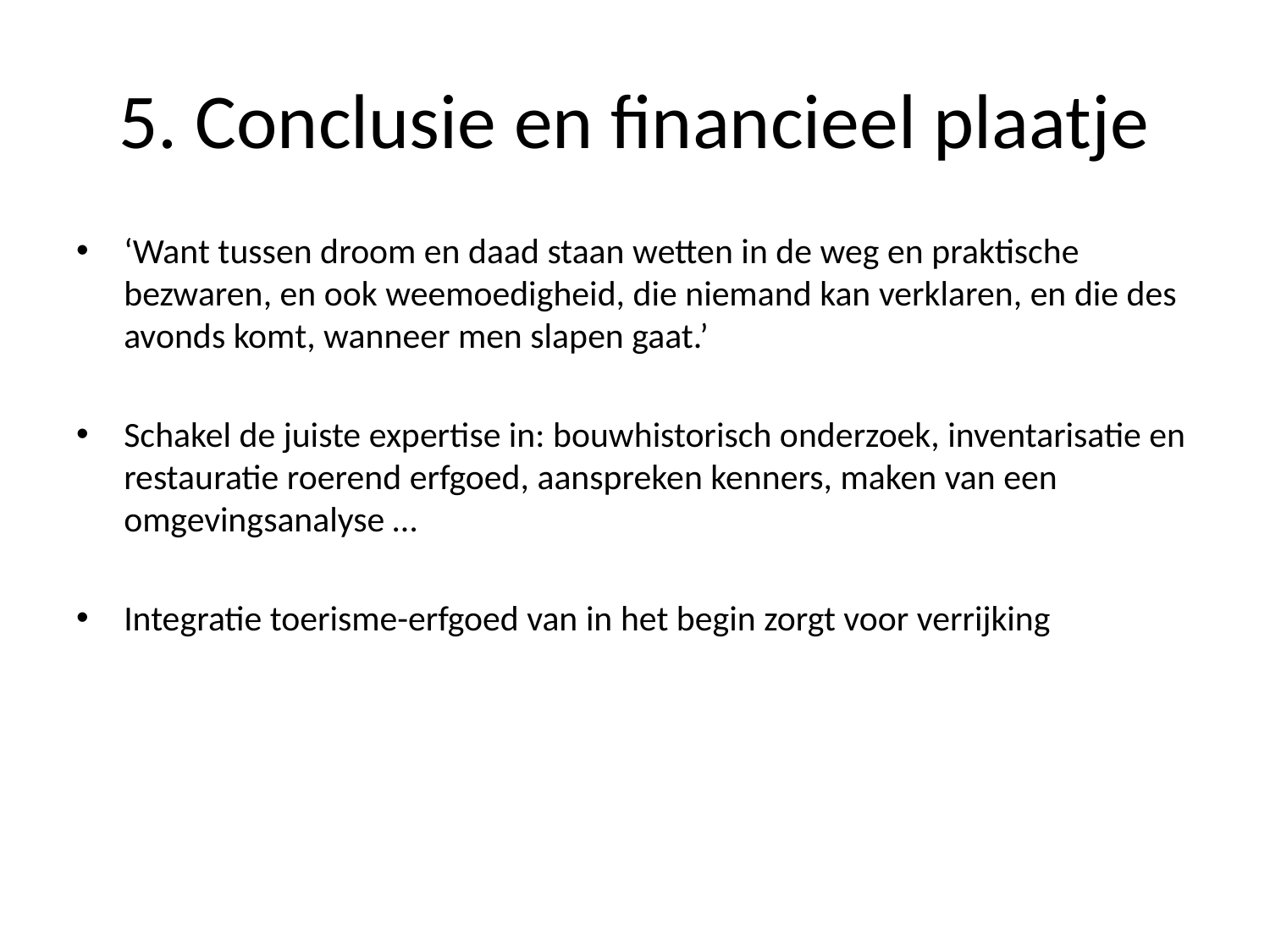

# 5. Conclusie en financieel plaatje
‘Want tussen droom en daad staan wetten in de weg en praktische bezwaren, en ook weemoedigheid, die niemand kan verklaren, en die des avonds komt, wanneer men slapen gaat.’

Schakel de juiste expertise in: bouwhistorisch onderzoek, inventarisatie en restauratie roerend erfgoed, aanspreken kenners, maken van een omgevingsanalyse …

Integratie toerisme-erfgoed van in het begin zorgt voor verrijking